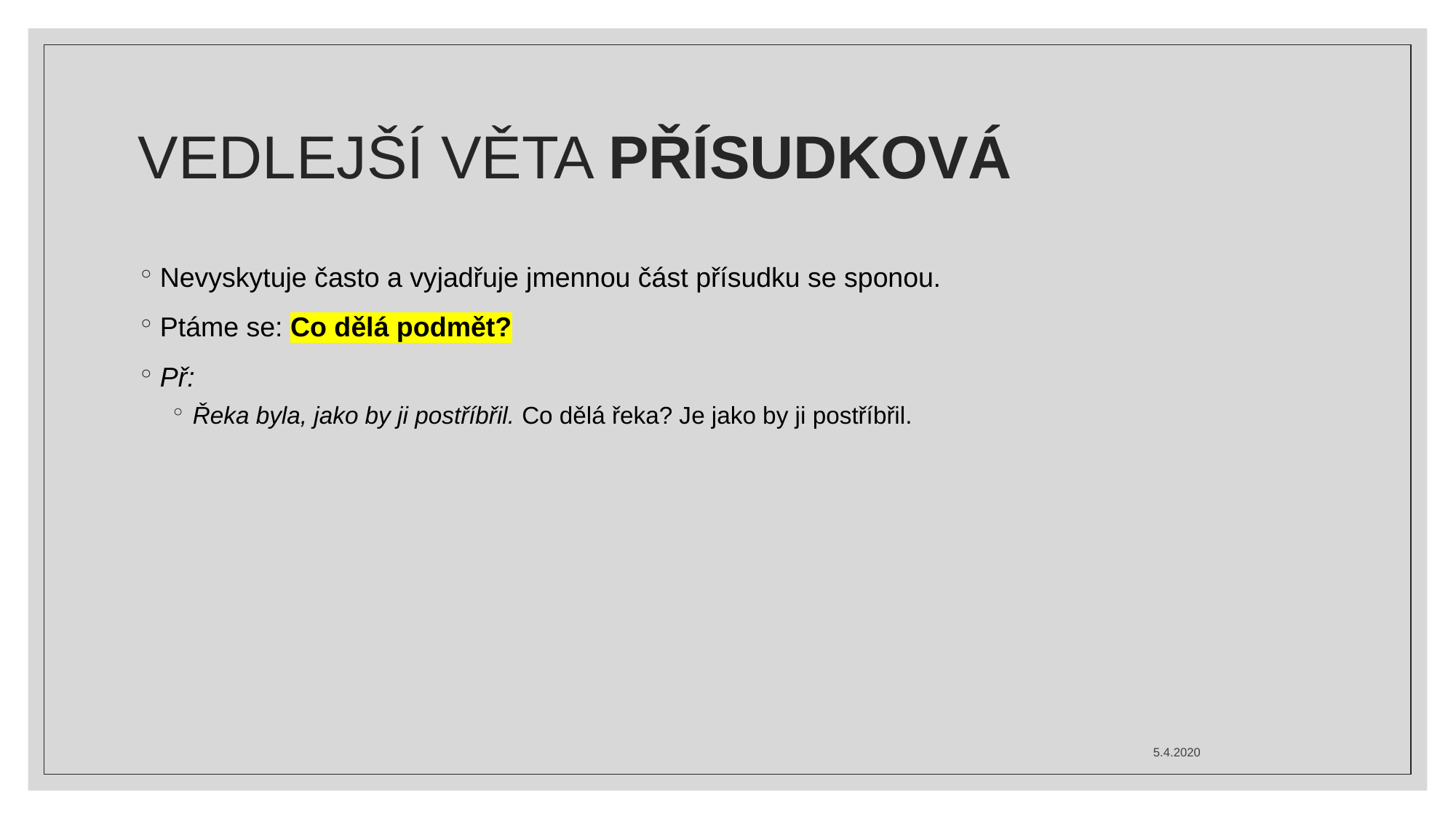

# VEDLEJŠÍ VĚTA PŘÍSUDKOVÁ
Nevyskytuje často a vyjadřuje jmennou část přísudku se sponou.
Ptáme se: Co dělá podmět?
Př:
Řeka byla, jako by ji postříbřil. Co dělá řeka? Je jako by ji postříbřil.

5.4.2020